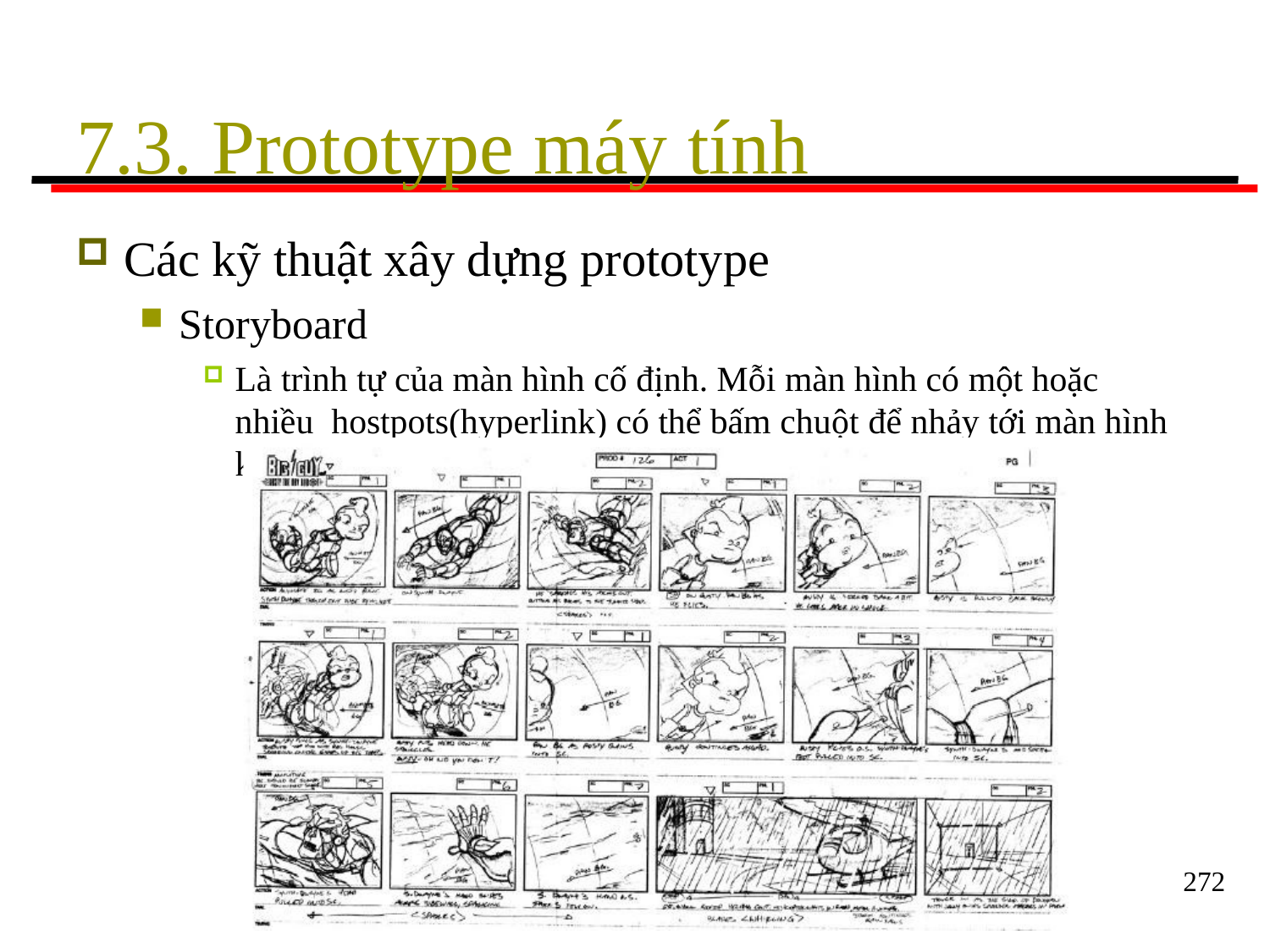

# 7.3. Prototype máy tính
Các kỹ thuật xây dựng prototype
Storyboard
Là trình tự của màn hình cố định. Mỗi màn hình có một hoặc nhiều  hostpots(hyperlink) có thể bấm chuột để nhảy tới màn hình khác

272